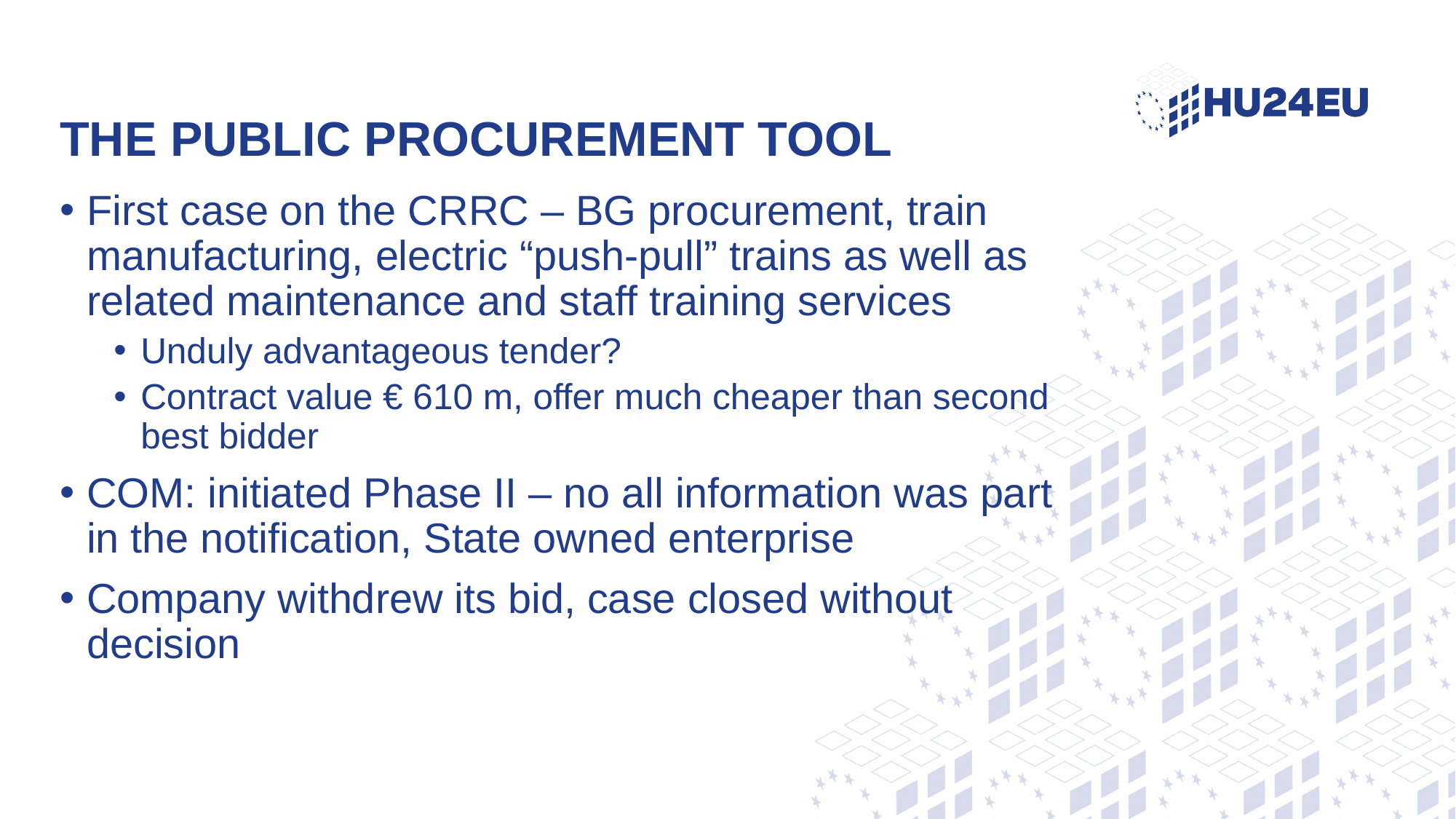

# The public procurement tool
First case on the CRRC – BG procurement, train manufacturing, electric “push-pull” trains as well as related maintenance and staff training services
Unduly advantageous tender?
Contract value € 610 m, offer much cheaper than second best bidder
COM: initiated Phase II – no all information was part in the notification, State owned enterprise
Company withdrew its bid, case closed without decision